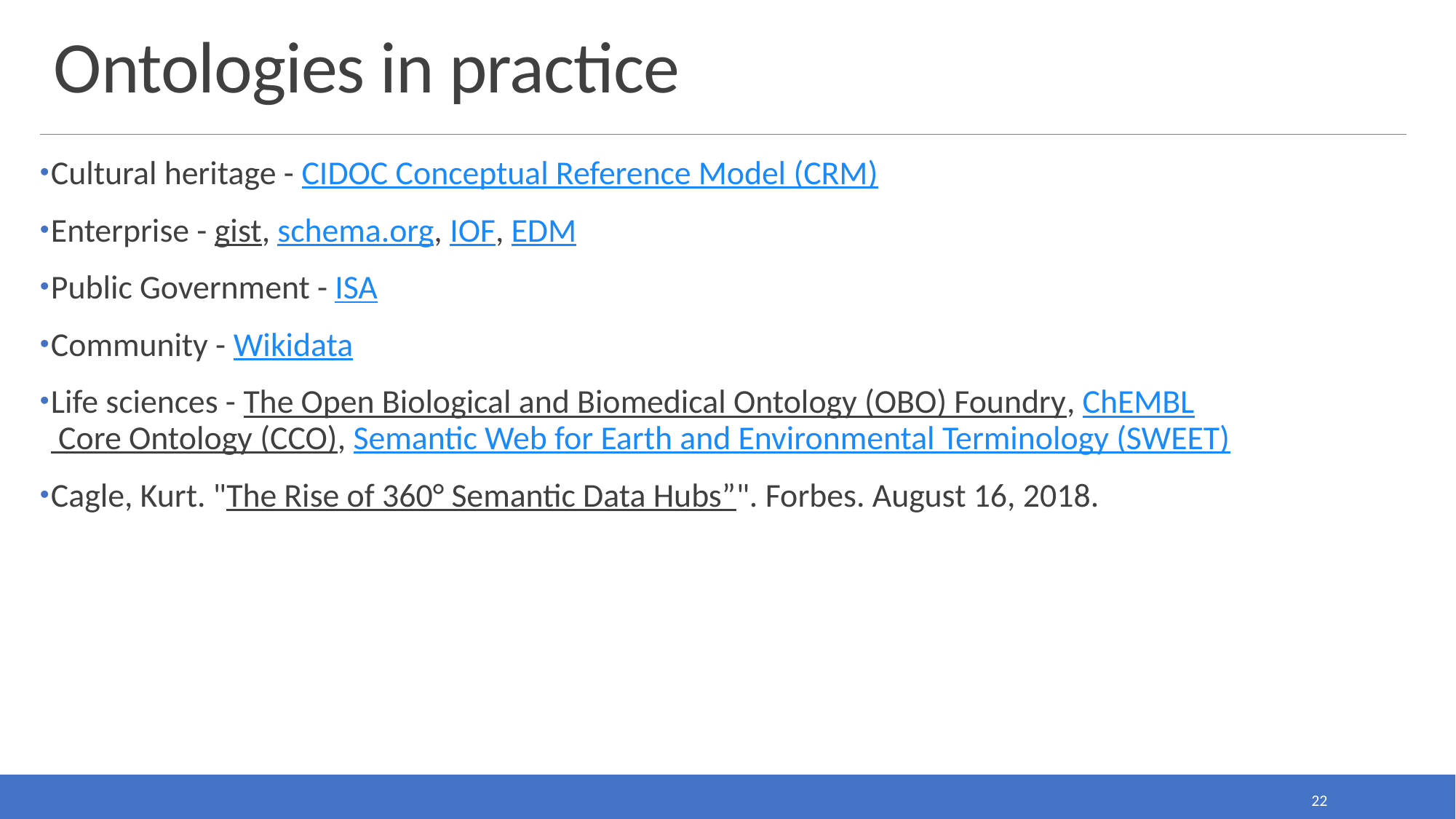

# Ontologies in practice
Cultural heritage - CIDOC Conceptual Reference Model (CRM)
Enterprise - gist, schema.org, IOF, EDM
Public Government - ISA
Community - Wikidata
Life sciences - The Open Biological and Biomedical Ontology (OBO) Foundry, ChEMBL Core Ontology (CCO), Semantic Web for Earth and Environmental Terminology (SWEET)
Cagle, Kurt. "The Rise of 360° Semantic Data Hubs”". Forbes. August 16, 2018.

22